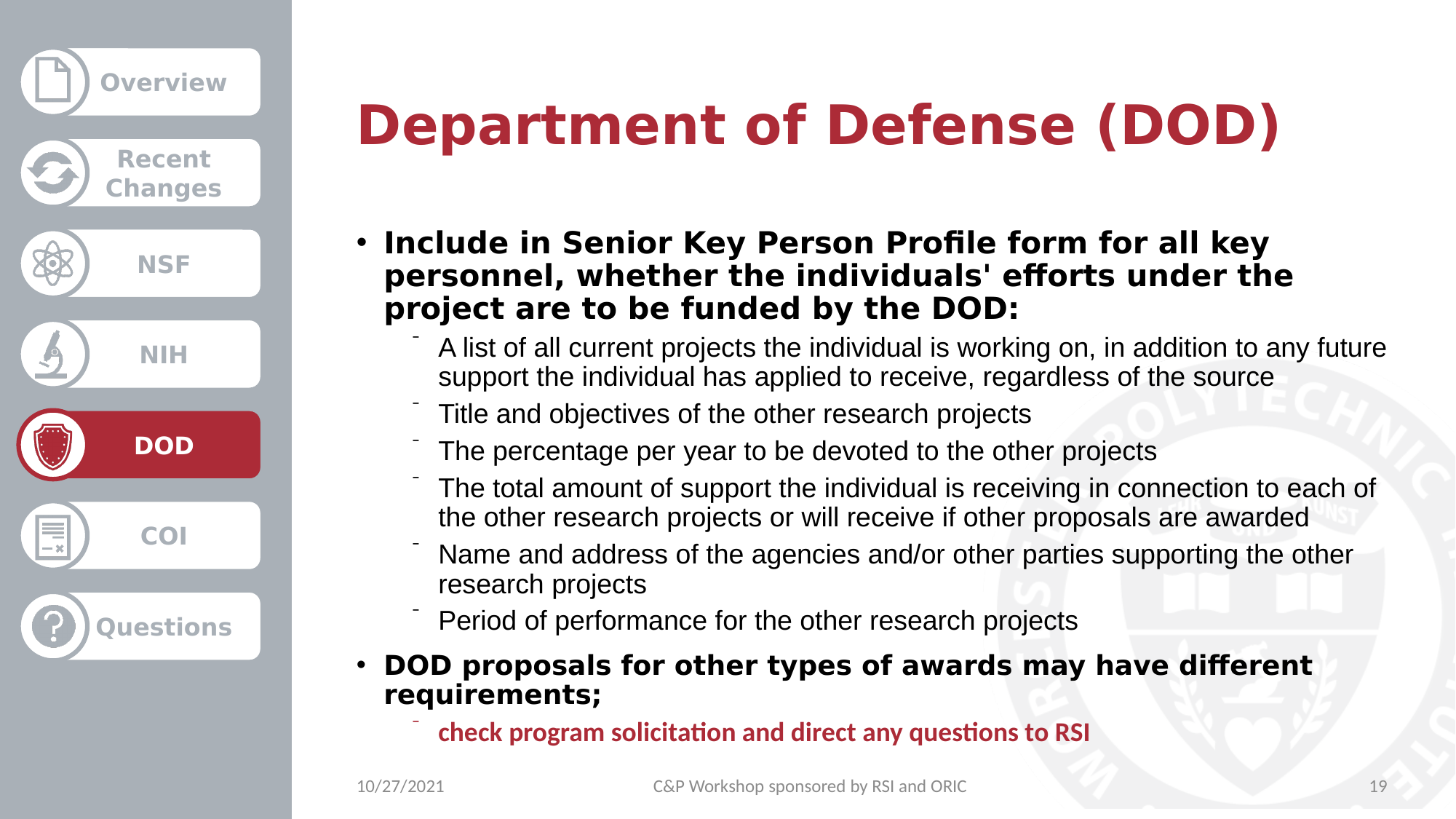

# Department of Defense (DOD)
Include in Senior Key Person Profile form for all key personnel, whether the individuals' efforts under the project are to be funded by the DOD:
A list of all current projects the individual is working on, in addition to any future support the individual has applied to receive, regardless of the source
Title and objectives of the other research projects
The percentage per year to be devoted to the other projects
The total amount of support the individual is receiving in connection to each of the other research projects or will receive if other proposals are awarded
Name and address of the agencies and/or other parties supporting the other research projects
Period of performance for the other research projects
DOD proposals for other types of awards may have different requirements;
check program solicitation and direct any questions to RSI

10/27/2021
C&P Workshop sponsored by RSI and ORIC